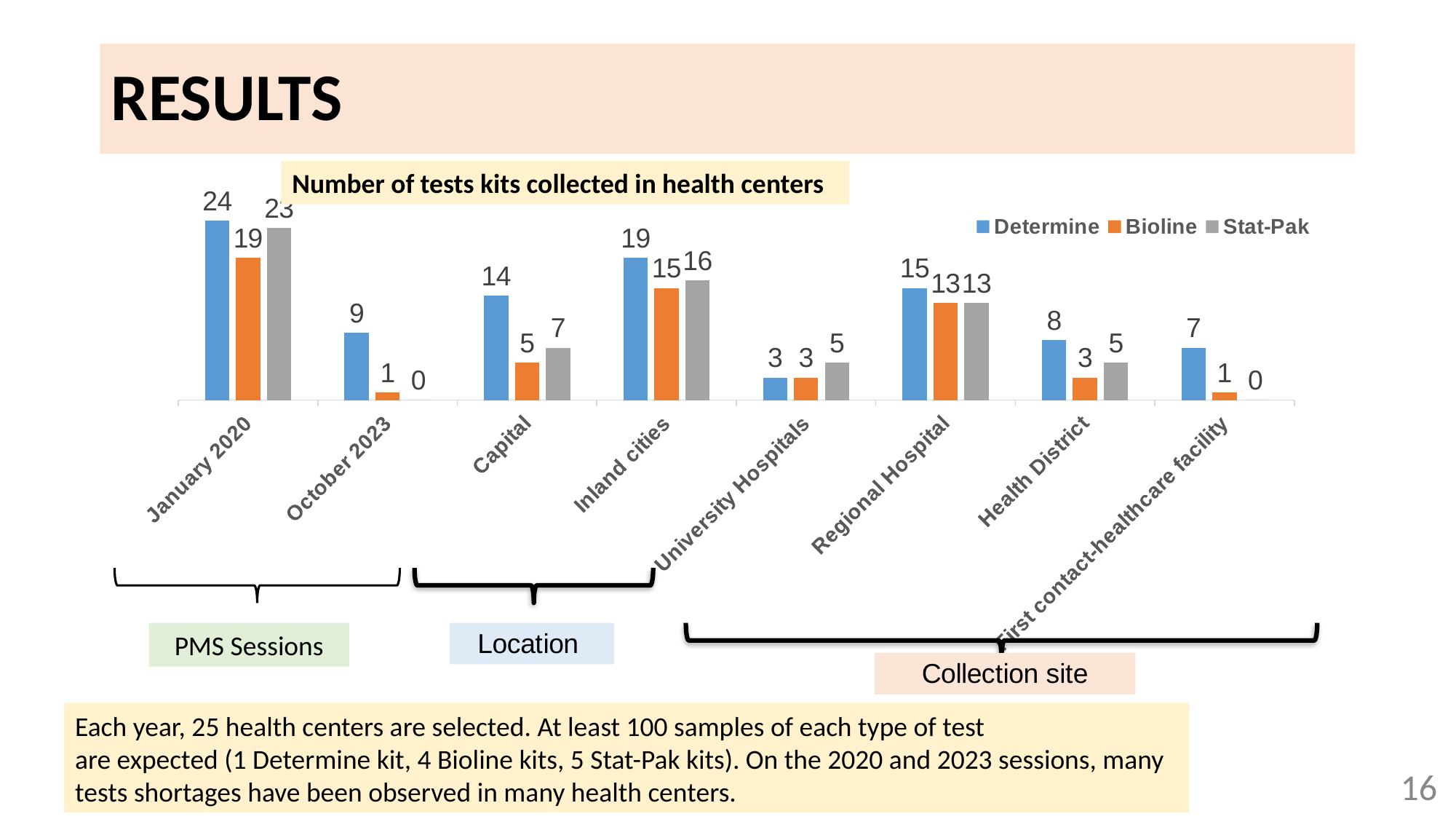

# RESULTS
Number of tests kits collected in health centers

### Chart

| Category | Determine | Bioline | Stat-Pak |
|---|---|---|---|
| January 2020 | 24.0 | 19.0 | 23.0 |
| October 2023 | 9.0 | 1.0 | 0.0 |
| Capital | 14.0 | 5.0 | 7.0 |
| Inland cities | 19.0 | 15.0 | 16.0 |
| University Hospitals | 3.0 | 3.0 | 5.0 |
| Regional Hospital | 15.0 | 13.0 | 13.0 |
| Health District | 8.0 | 3.0 | 5.0 |
| First contact-healthcare facility | 7.0 | 1.0 | 0.0 |
PMS Sessions
Each year, 25 health centers are selected. At least 100 samples of each type of test
are expected (1 Determine kit, 4 Bioline kits, 5 Stat-Pak kits). On the 2020 and 2023 sessions, many
tests shortages have been observed in many health centers.
16